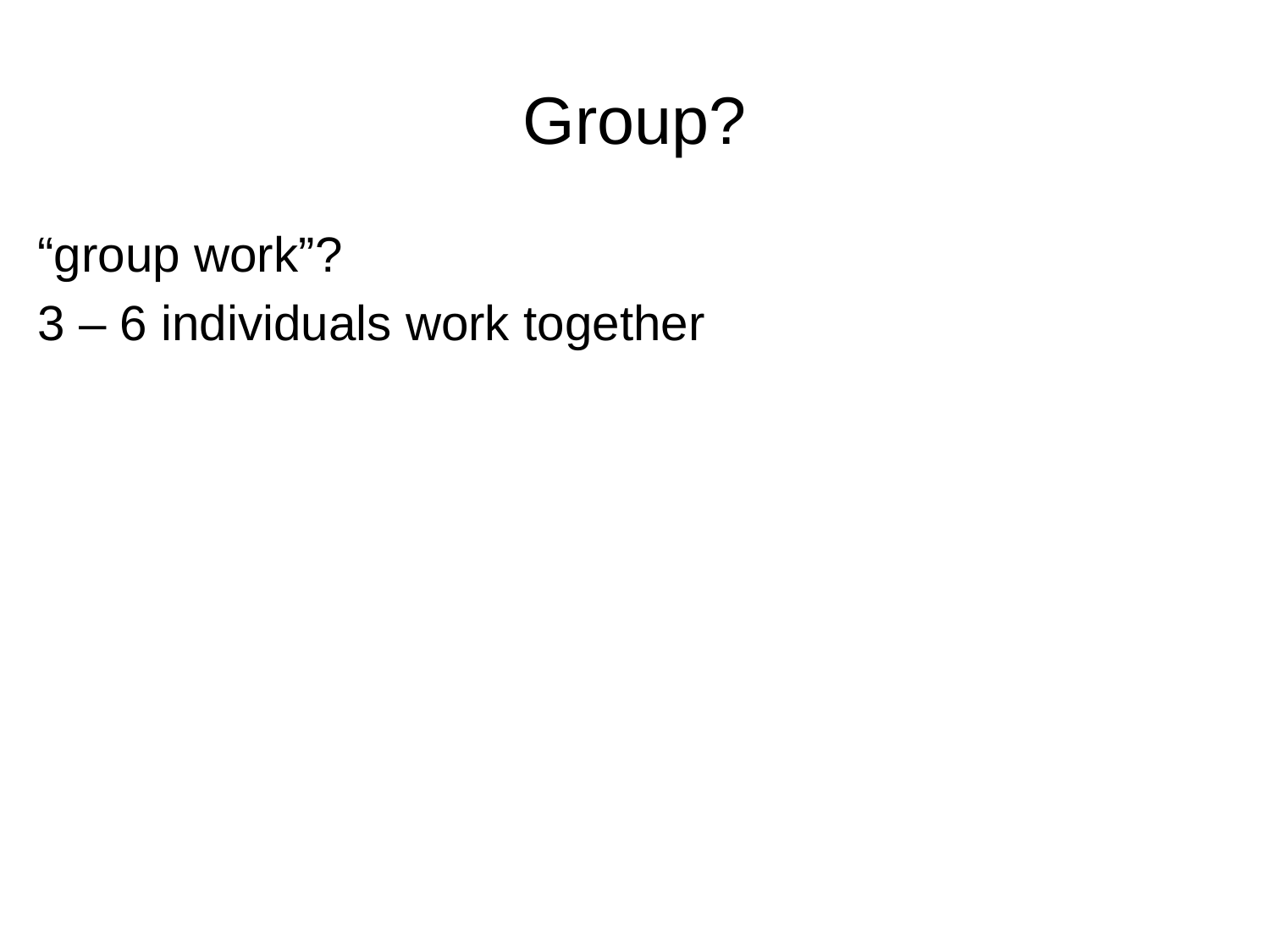

# Group?
“group work”?
3 – 6 individuals work together